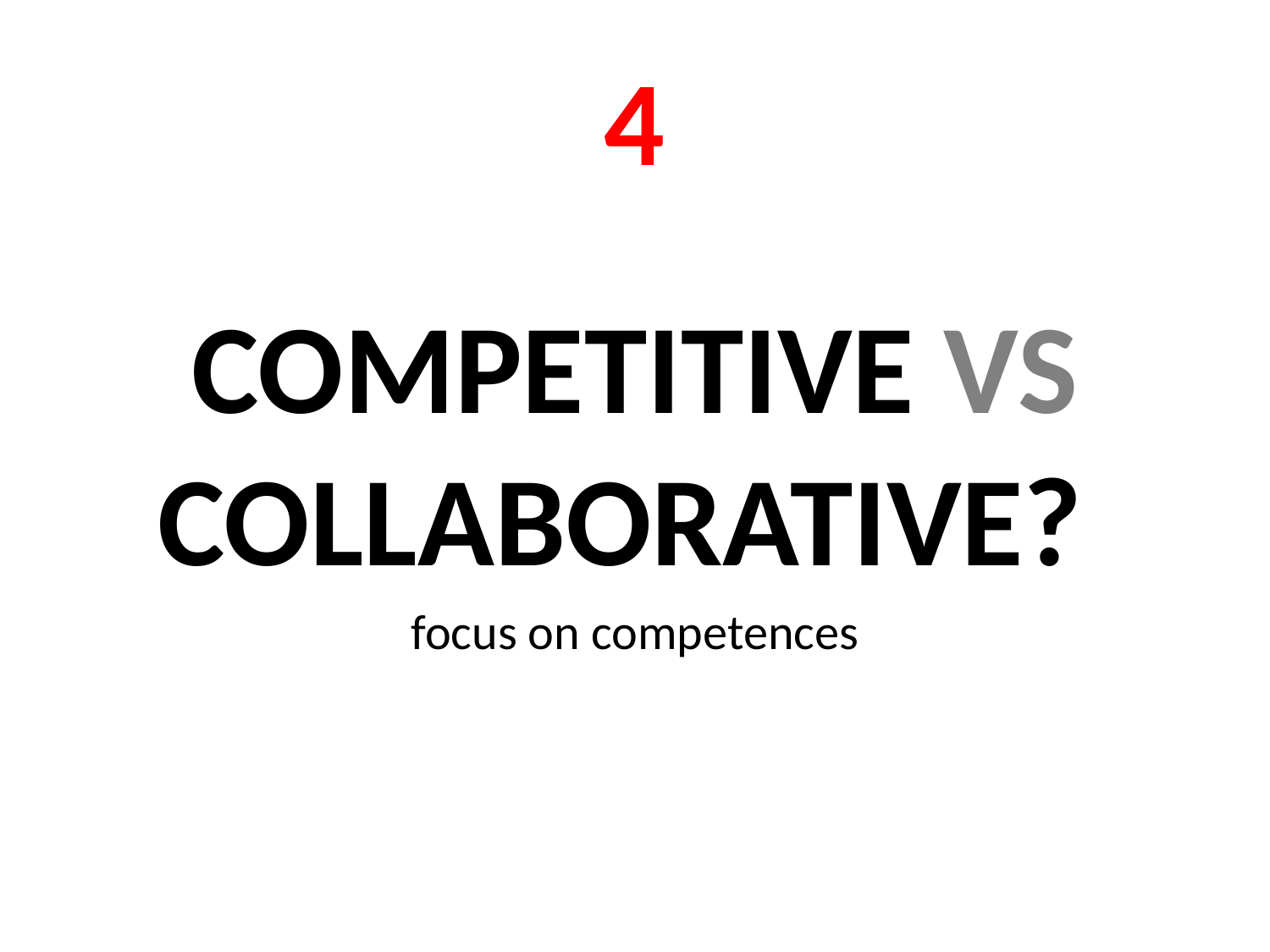

# 4
COMPETITIVE VS COLLABORATIVE?
focus on competences